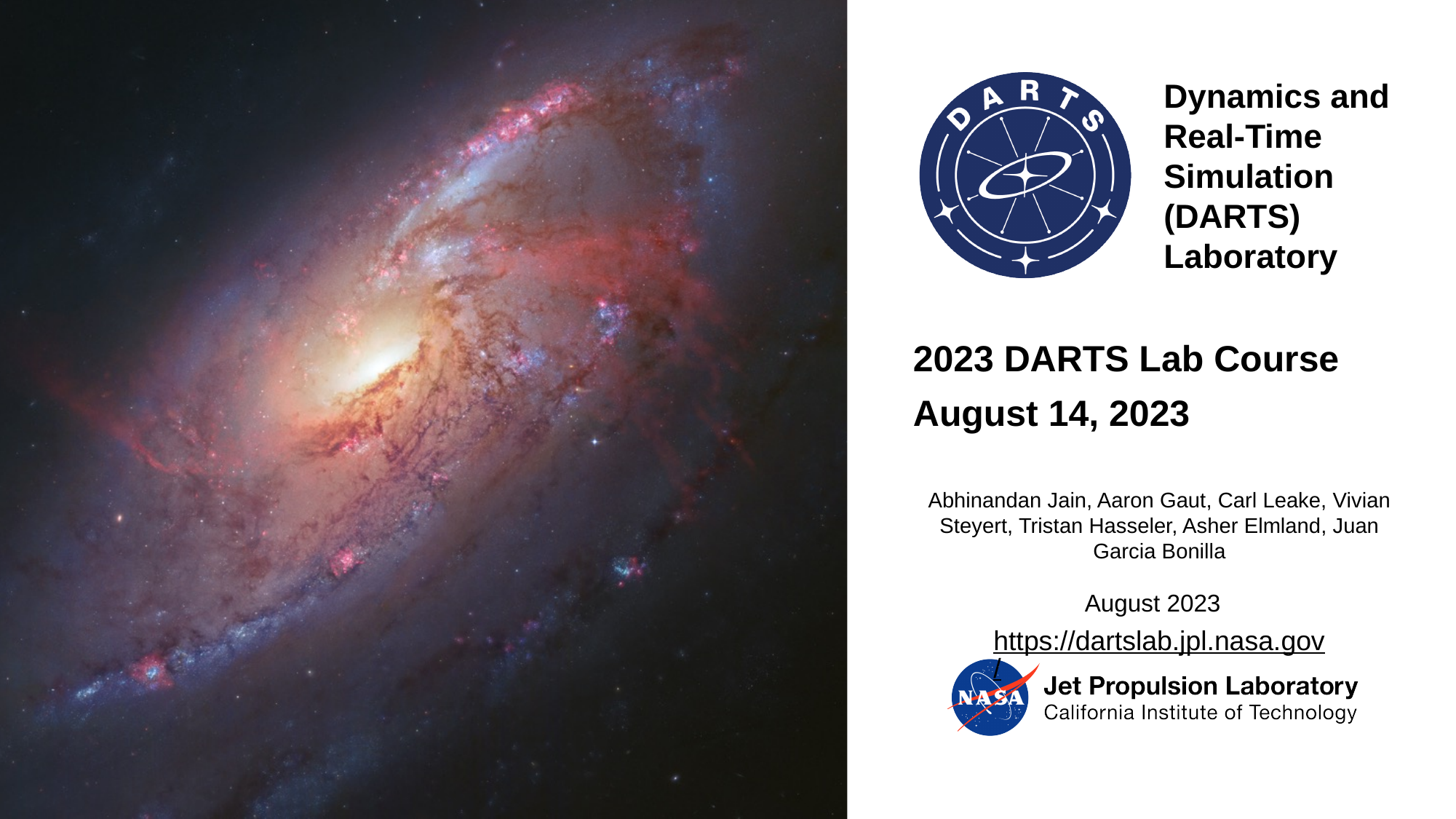

# Quadcopter Reference Problem
Part 1

2023 DARTS Lab Course
August 14, 2023

Abhinandan Jain, Aaron Gaut, Carl Leake, Vivian Steyert, Tristan Hasseler, Asher Elmland, Juan Garcia Bonilla